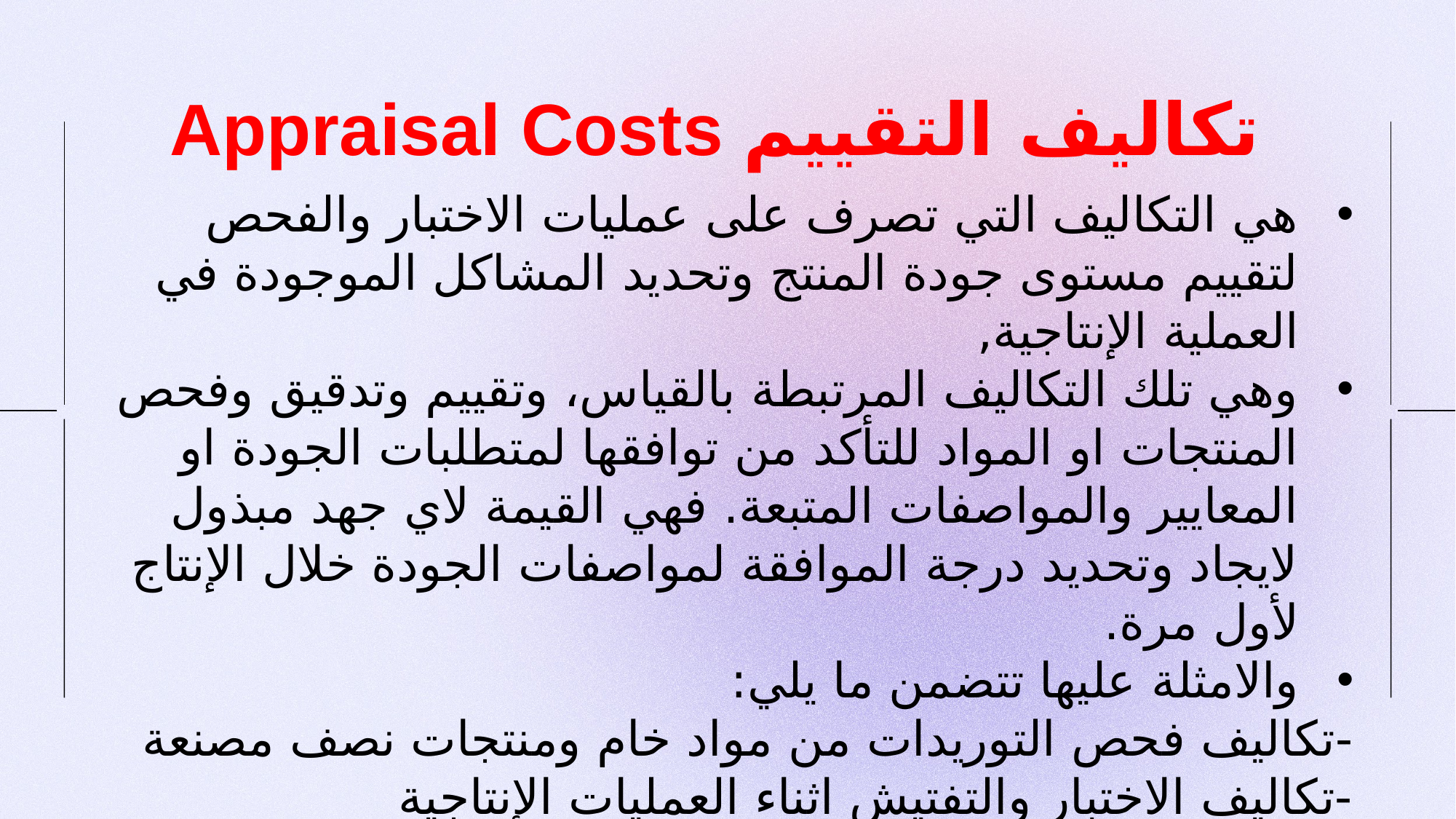

# Appraisal Costs تكاليف التقييم
هي التكاليف التي تصرف على عمليات الاختبار والفحص لتقييم مستوى جودة المنتج وتحديد المشاكل الموجودة في العملية الإنتاجية,
وهي تلك التكاليف المرتبطة بالقياس، وتقييم وتدقيق وفحص المنتجات او المواد للتأكد من توافقها لمتطلبات الجودة او المعايير والمواصفات المتبعة. فهي القيمة لاي جهد مبذول لايجاد وتحديد درجة الموافقة لمواصفات الجودة خلال الإنتاج لأول مرة.
والامثلة عليها تتضمن ما يلي:
-تكاليف فحص التوريدات من مواد خام ومنتجات نصف مصنعة
-تكاليف الاختبار والتفتيش اثناء العمليات الإنتاجية
-تكاليف معدات الاختبار والتفتيش
-تكاليف المواد المستهلكة من خلال التفتيش والاختبار